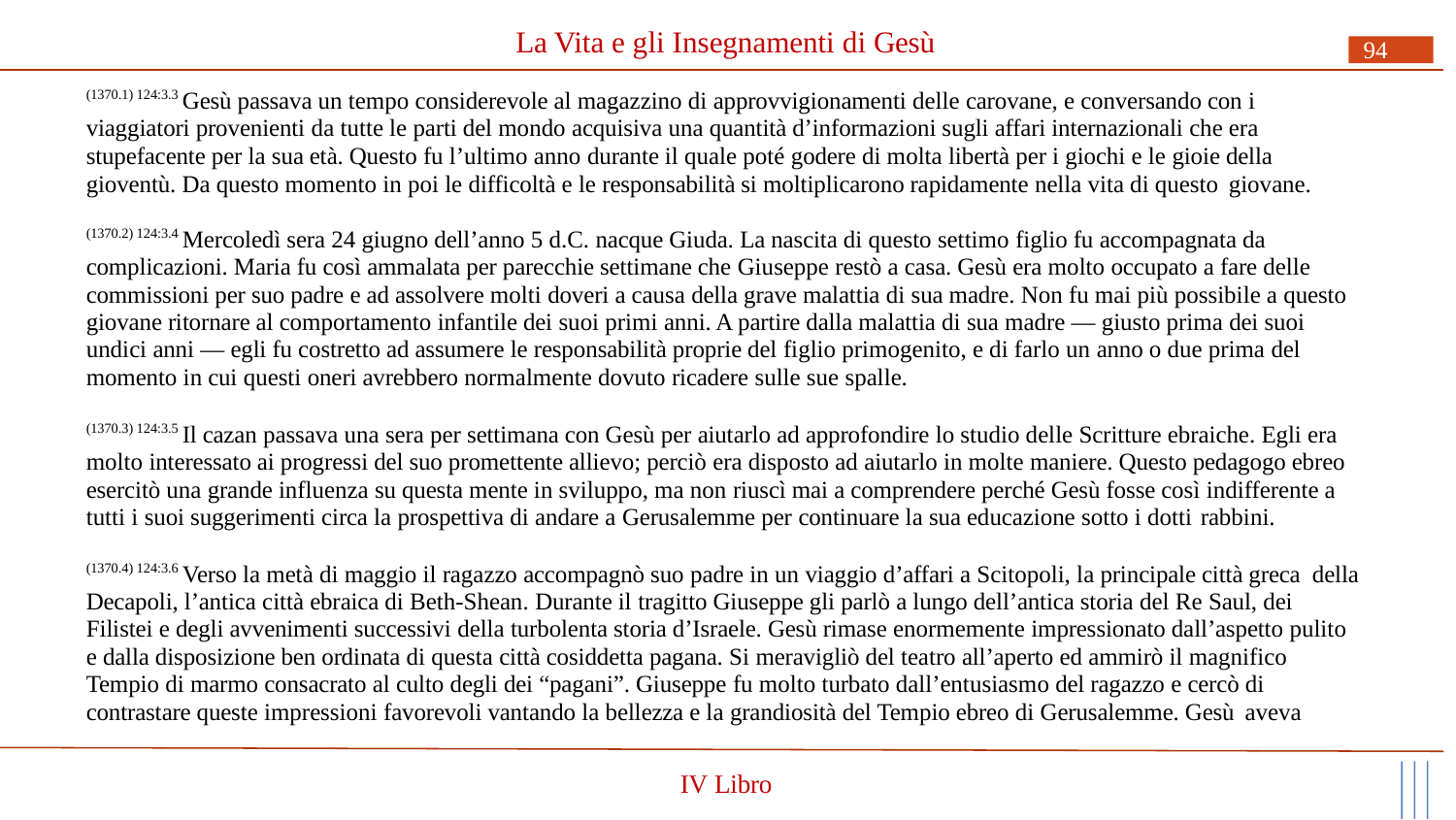

# La Vita e gli Insegnamenti di Gesù
94

(1370.1) 124:3.3 Gesù passava un tempo considerevole al magazzino di approvvigionamenti delle carovane, e conversando con i  viaggiatori provenienti da tutte le parti del mondo acquisiva una quantità d’informazioni sugli affari internazionali che era  stupefacente per la sua età. Questo fu l’ultimo anno durante il quale poté godere di molta libertà per i giochi e le gioie della  gioventù. Da questo momento in poi le difficoltà e le responsabilità si moltiplicarono rapidamente nella vita di questo giovane.

(1370.2) 124:3.4 Mercoledì sera 24 giugno dell’anno 5 d.C. nacque Giuda. La nascita di questo settimo figlio fu accompagnata da  complicazioni. Maria fu così ammalata per parecchie settimane che Giuseppe restò a casa. Gesù era molto occupato a fare delle  commissioni per suo padre e ad assolvere molti doveri a causa della grave malattia di sua madre. Non fu mai più possibile a questo  giovane ritornare al comportamento infantile dei suoi primi anni. A partire dalla malattia di sua madre — giusto prima dei suoi  undici anni — egli fu costretto ad assumere le responsabilità proprie del figlio primogenito, e di farlo un anno o due prima del  momento in cui questi oneri avrebbero normalmente dovuto ricadere sulle sue spalle.

(1370.3) 124:3.5 Il cazan passava una sera per settimana con Gesù per aiutarlo ad approfondire lo studio delle Scritture ebraiche. Egli era  molto interessato ai progressi del suo promettente allievo; perciò era disposto ad aiutarlo in molte maniere. Questo pedagogo ebreo  esercitò una grande influenza su questa mente in sviluppo, ma non riuscì mai a comprendere perché Gesù fosse così indifferente a  tutti i suoi suggerimenti circa la prospettiva di andare a Gerusalemme per continuare la sua educazione sotto i dotti rabbini.

(1370.4) 124:3.6 Verso la metà di maggio il ragazzo accompagnò suo padre in un viaggio d’affari a Scitopoli, la principale città greca  della Decapoli, l’antica città ebraica di Beth-Shean. Durante il tragitto Giuseppe gli parlò a lungo dell’antica storia del Re Saul, dei  Filistei e degli avvenimenti successivi della turbolenta storia d’Israele. Gesù rimase enormemente impressionato dall’aspetto pulito  e dalla disposizione ben ordinata di questa città cosiddetta pagana. Si meravigliò del teatro all’aperto ed ammirò il magnifico  Tempio di marmo consacrato al culto degli dei “pagani”. Giuseppe fu molto turbato dall’entusiasmo del ragazzo e cercò di  contrastare queste impressioni favorevoli vantando la bellezza e la grandiosità del Tempio ebreo di Gerusalemme. Gesù aveva

IV Libro